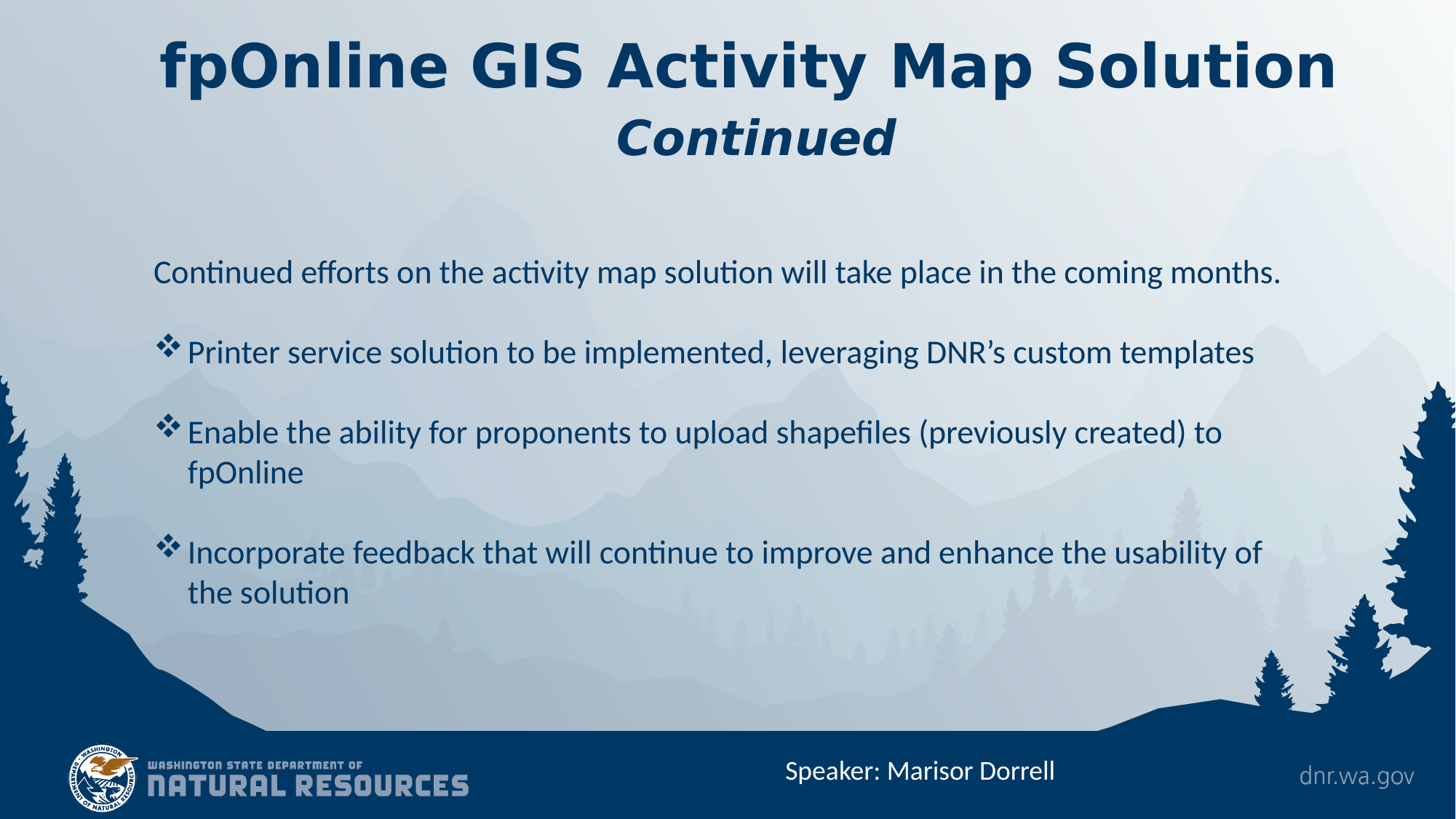

fpOnline GIS Activity Map Solution
Continued
Continued efforts on the activity map solution will take place in the coming months.

Printer service solution to be implemented, leveraging DNR’s custom templates

Enable the ability for proponents to upload shapefiles (previously created) to fpOnline

Incorporate feedback that will continue to improve and enhance the usability of the solution
Speaker: Marisor Dorrell